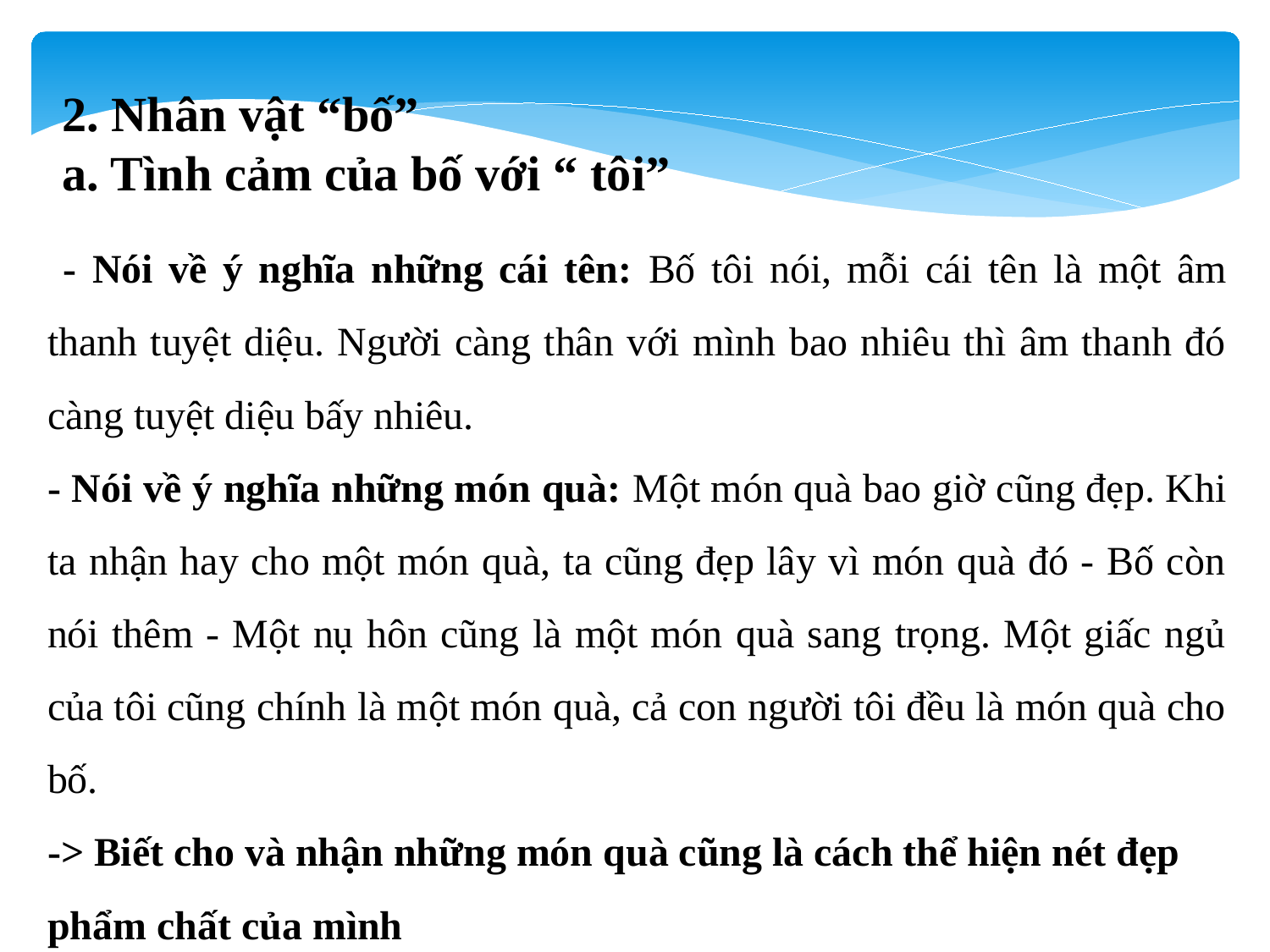

2. Nhân vật “bố”
a. Tình cảm của bố với “ tôi”
 - Nói về ý nghĩa những cái tên: Bố tôi nói, mỗi cái tên là một âm thanh tuyệt diệu. Người càng thân với mình bao nhiêu thì âm thanh đó càng tuyệt diệu bấy nhiêu.
- Nói về ý nghĩa những món quà: Một món quà bao giờ cũng đẹp. Khi ta nhận hay cho một món quà, ta cũng đẹp lây vì món quà đó - Bố còn nói thêm - Một nụ hôn cũng là một món quà sang trọng. Một giấc ngủ của tôi cũng chính là một món quà, cả con người tôi đều là món quà cho bố.
-> Biết cho và nhận những món quà cũng là cách thể hiện nét đẹp phẩm chất của mình
=> Một người cha rất yêu thương con, luôn quan tâm, gần gũi với con